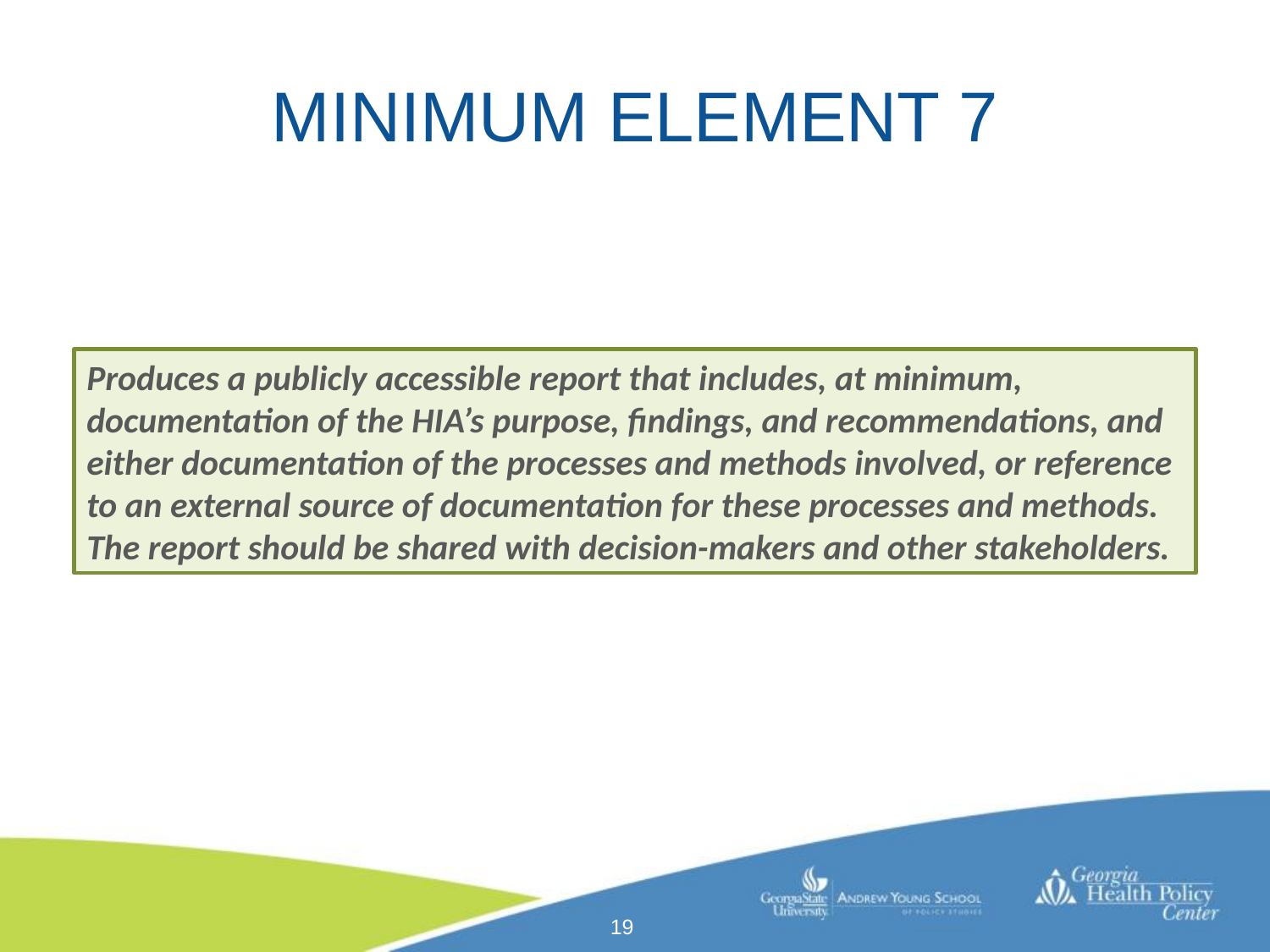

# Minimum Element 7
Produces a publicly accessible report that includes, at minimum, documentation of the HIA’s purpose, findings, and recommendations, and either documentation of the processes and methods involved, or reference to an external source of documentation for these processes and methods. The report should be shared with decision-makers and other stakeholders.
19